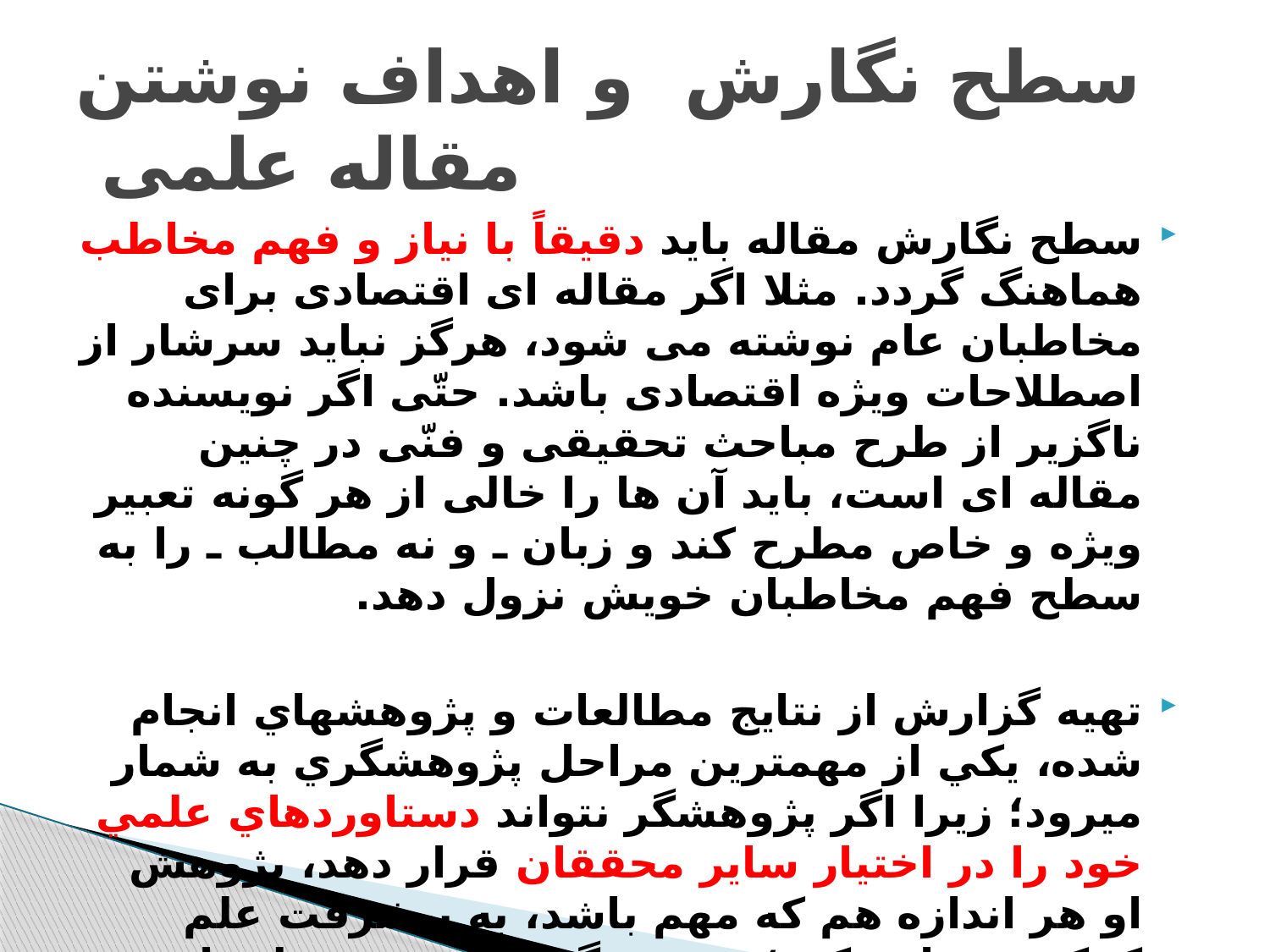

# سطح نگارش  و اهداف نوشتن مقاله علمی
سطح نگارش مقاله باید دقیقاً با نیاز و فهم مخاطب هماهنگ گردد. مثلا اگر مقاله اى اقتصادى براى مخاطبان عام نوشته مى شود، هرگز نباید سرشار از اصطلاحات ویژه اقتصادى باشد. حتّى اگر نویسنده ناگزیر از طرح مباحث تحقیقى و فنّى در چنین مقاله اى است، باید آن ها را خالی از هر گونه تعبیر ویژه و خاص مطرح کند و زبان ـ و نه مطالب ـ را به سطح فهم مخاطبان خویش نزول دهد.

تهيه گزارش از نتايج مطالعات و پژوهش‏هاي انجام شده، يكي از مهم‏ترين مراحل پژوهشگري به شمار مي‏رود؛ زيرا اگر پژوهشگر نتواند دستاوردهاي علمي خود را در اختيار ساير محققان قرار دهد، پژوهش او هر اندازه هم كه مهم باشد، به پيشرفت علم كمكي نخواهد كرد؛ رشد و گسترش هر عملي از طريق ارائه و به هم پيوستن دانشِ فراهم آمده از سوي فرد فرد انديشمندان آن علم تحقق مي‏يابد.